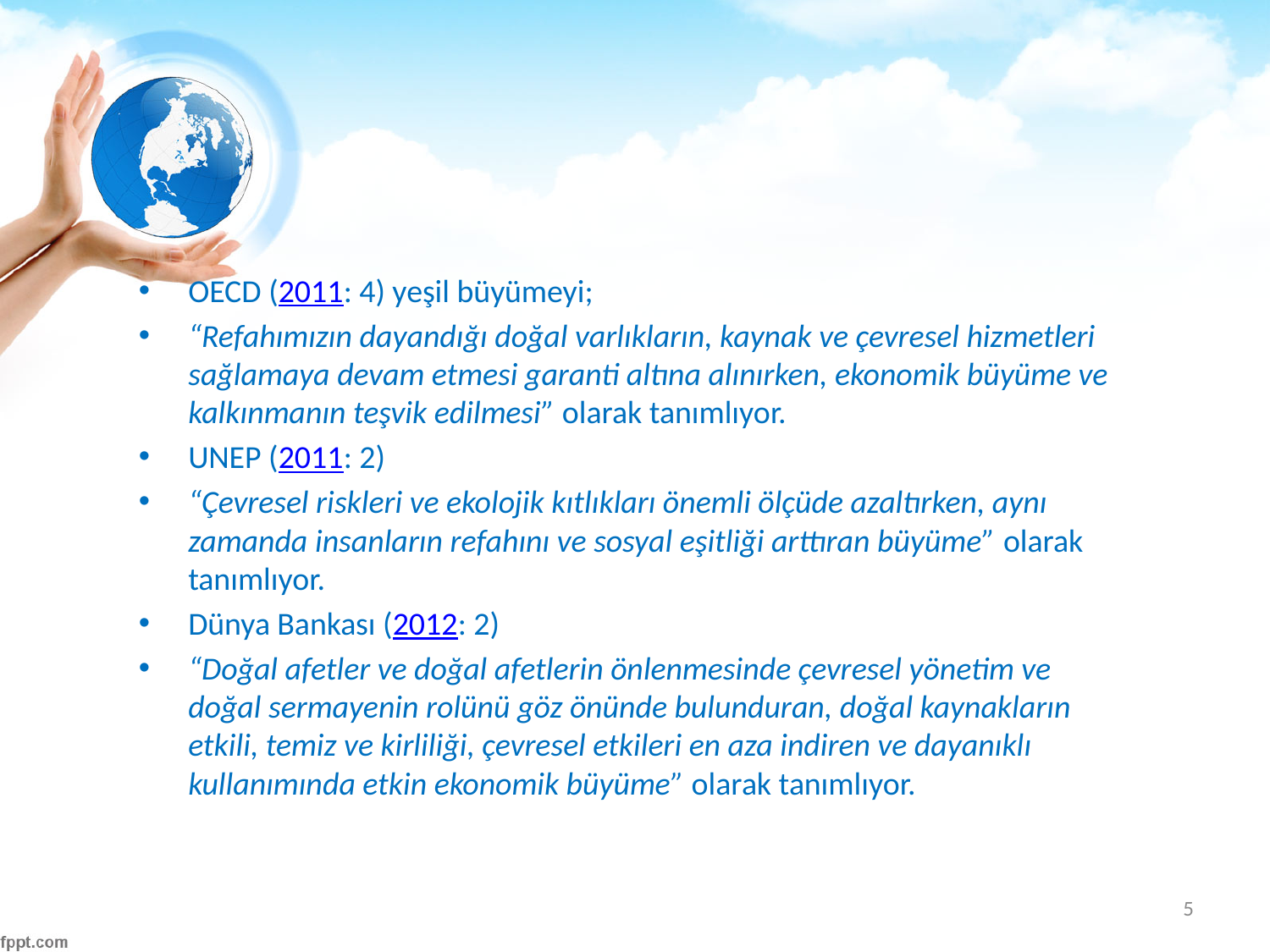

#
OECD (2011: 4) yeşil büyümeyi;
“Refahımızın dayandığı doğal varlıkların, kaynak ve çevresel hizmetleri sağlamaya devam etmesi garanti altına alınırken, ekonomik büyüme ve kalkınmanın teşvik edilmesi” olarak tanımlıyor.
UNEP (2011: 2)
“Çevresel riskleri ve ekolojik kıtlıkları önemli ölçüde azaltırken, aynı zamanda insanların refahını ve sosyal eşitliği arttıran büyüme” olarak tanımlıyor.
Dünya Bankası (2012: 2)
“Doğal afetler ve doğal afetlerin önlenmesinde çevresel yönetim ve doğal sermayenin rolünü göz önünde bulunduran, doğal kaynakların etkili, temiz ve kirliliği, çevresel etkileri en aza indiren ve dayanıklı kullanımında etkin ekonomik büyüme” olarak tanımlıyor.

5